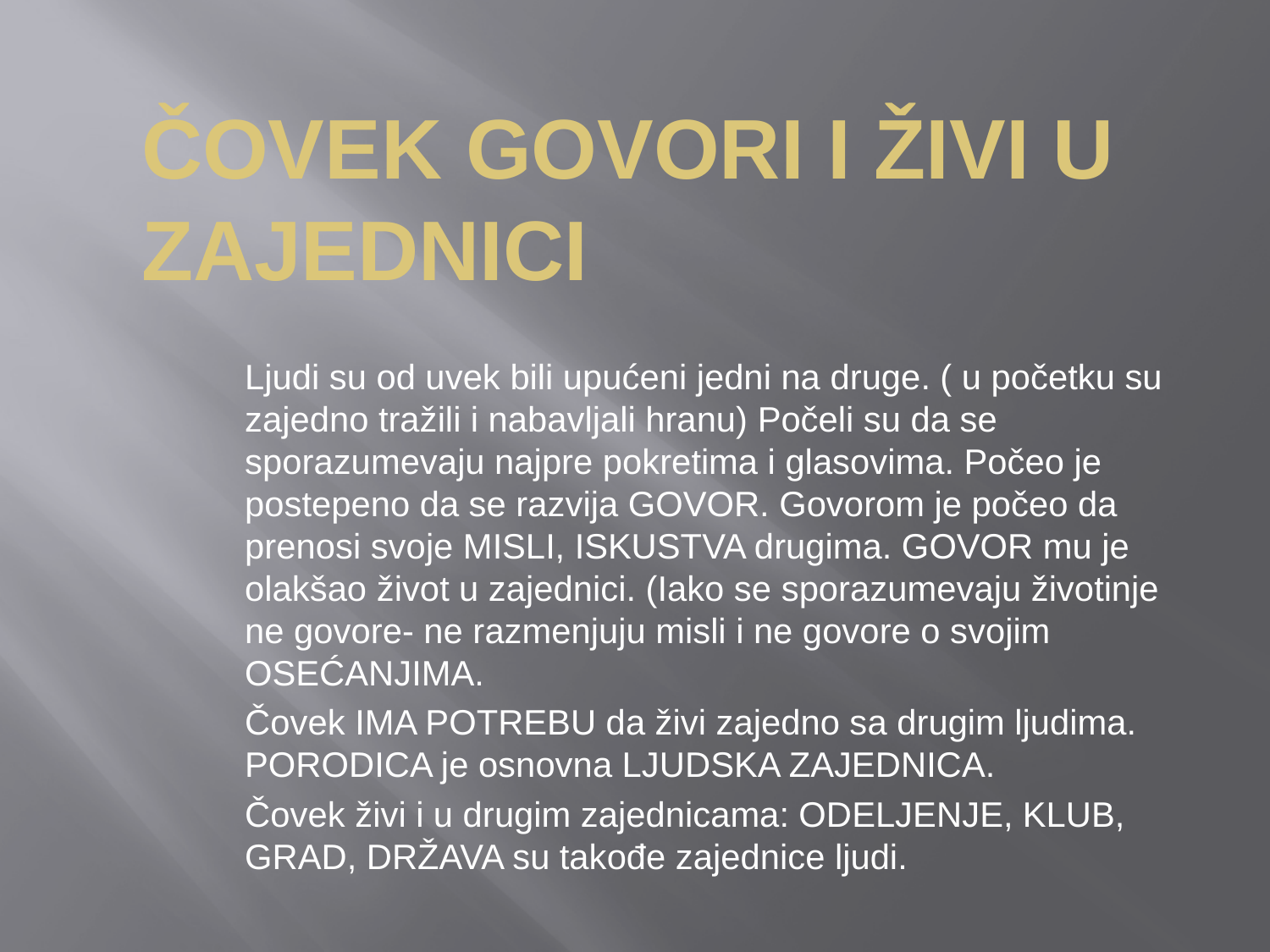

# ČOVEK GOVORI I ŽIVI U ZAJEDNICI
Ljudi su od uvek bili upućeni jedni na druge. ( u početku su zajedno tražili i nabavljali hranu) Počeli su da se sporazumevaju najpre pokretima i glasovima. Počeo je postepeno da se razvija GOVOR. Govorom je počeo da prenosi svoje MISLI, ISKUSTVA drugima. GOVOR mu je olakšao život u zajednici. (Iako se sporazumevaju životinje ne govore- ne razmenjuju misli i ne govore o svojim OSEĆANJIMA.
Čovek IMA POTREBU da živi zajedno sa drugim ljudima. PORODICA je osnovna LJUDSKA ZAJEDNICA.
Čovek živi i u drugim zajednicama: ODELJENJE, KLUB, GRAD, DRŽAVA su takođe zajednice ljudi.